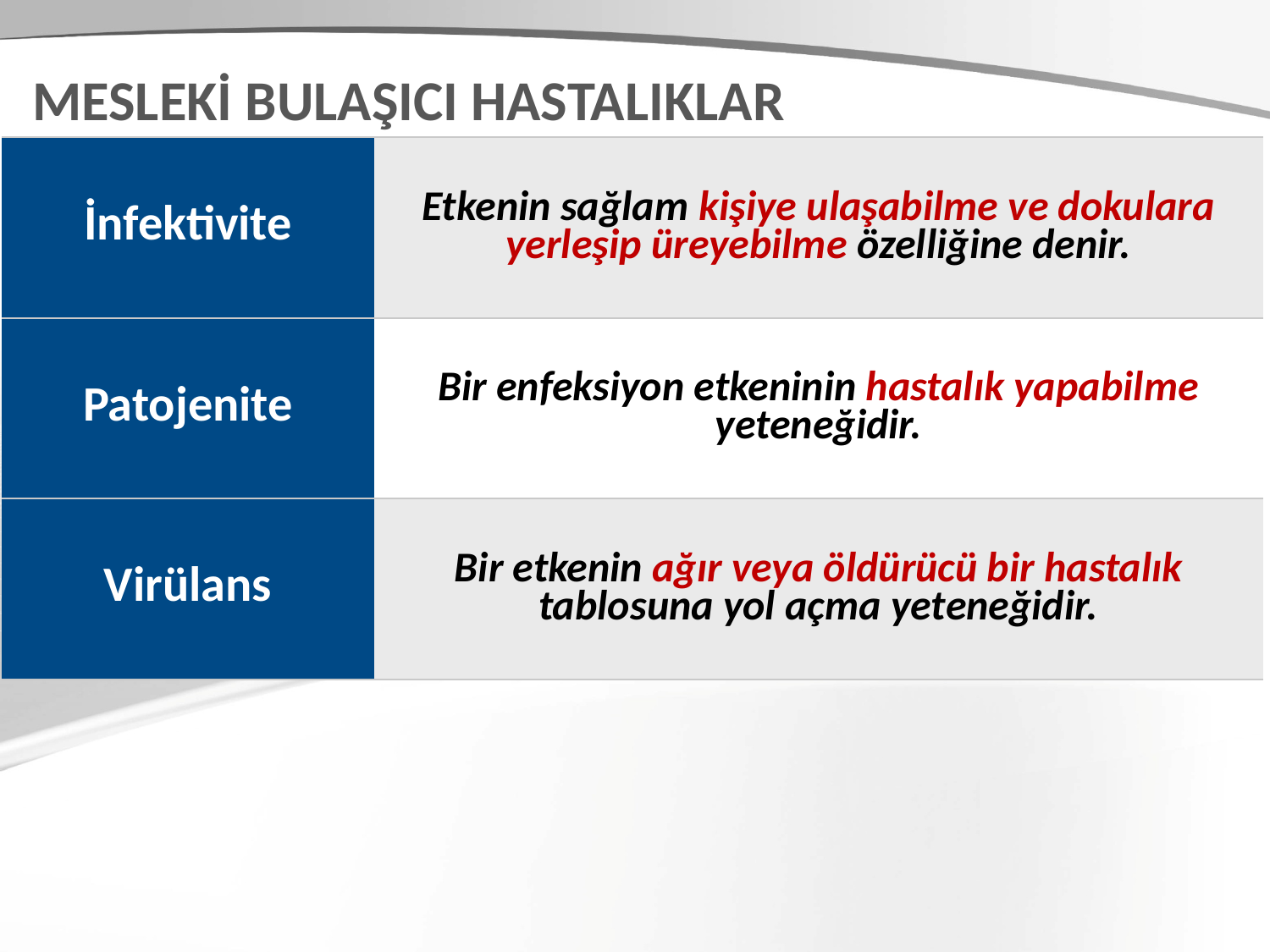

MESLEKİ BULAŞICI HASTALIKLAR
| İnfektivite | Etkenin sağlam kişiye ulaşabilme ve dokulara yerleşip üreyebilme özelliğine denir. |
| --- | --- |
| Patojenite | Bir enfeksiyon etkeninin hastalık yapabilme yeteneğidir. |
| Virülans | Bir etkenin ağır veya öldürücü bir hastalık tablosuna yol açma yeteneğidir. |